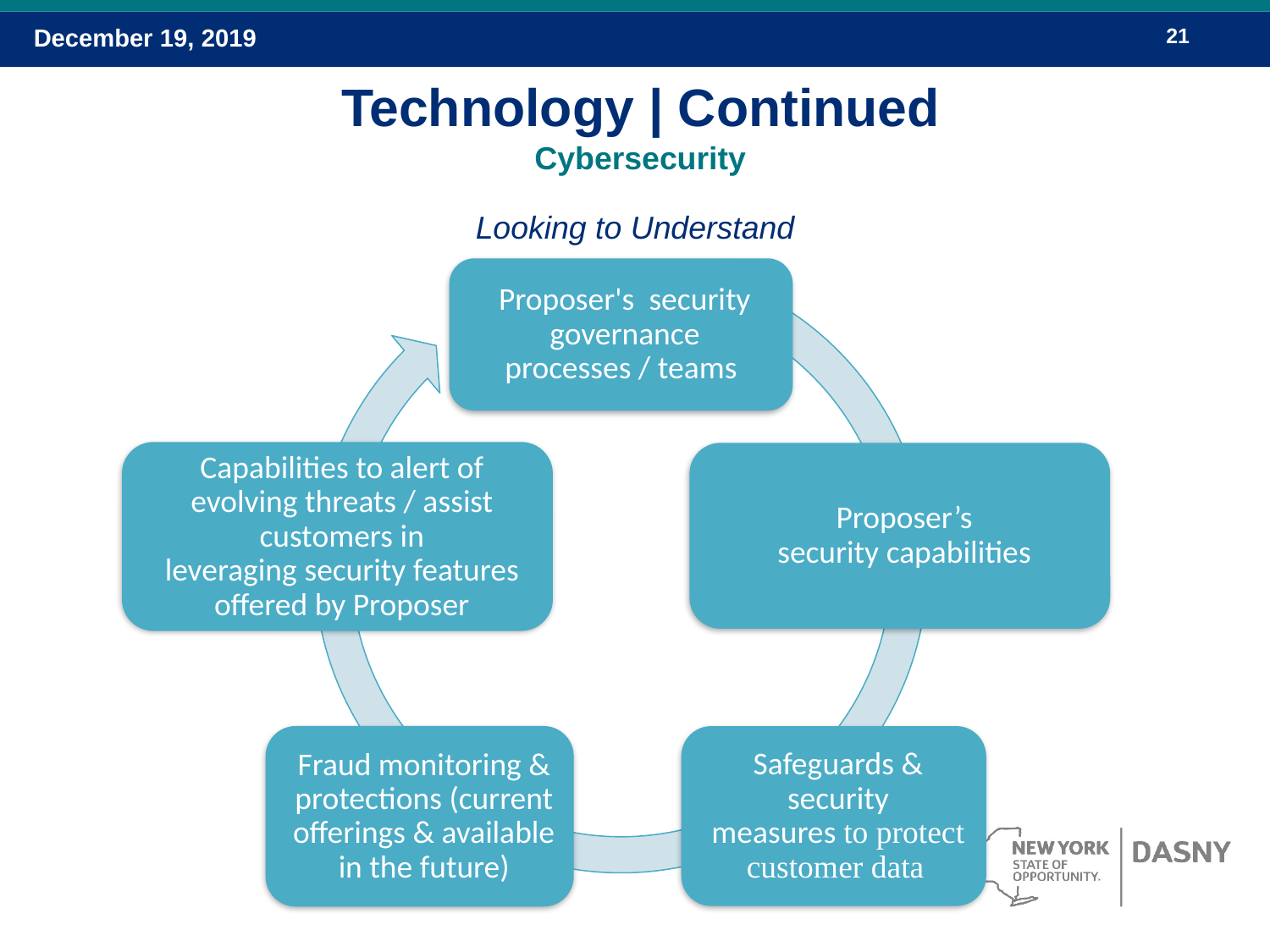

Technology | Continued
Cybersecurity
Looking to Understand
Proposer's  security governance processes / teams
Proposer’s security capabilities
Safeguards & security measures to protect customer data
Fraud monitoring & protections (current offerings & available in the future)
Capabilities to alert of evolving threats / assist customers in leveraging security features offered by Proposer